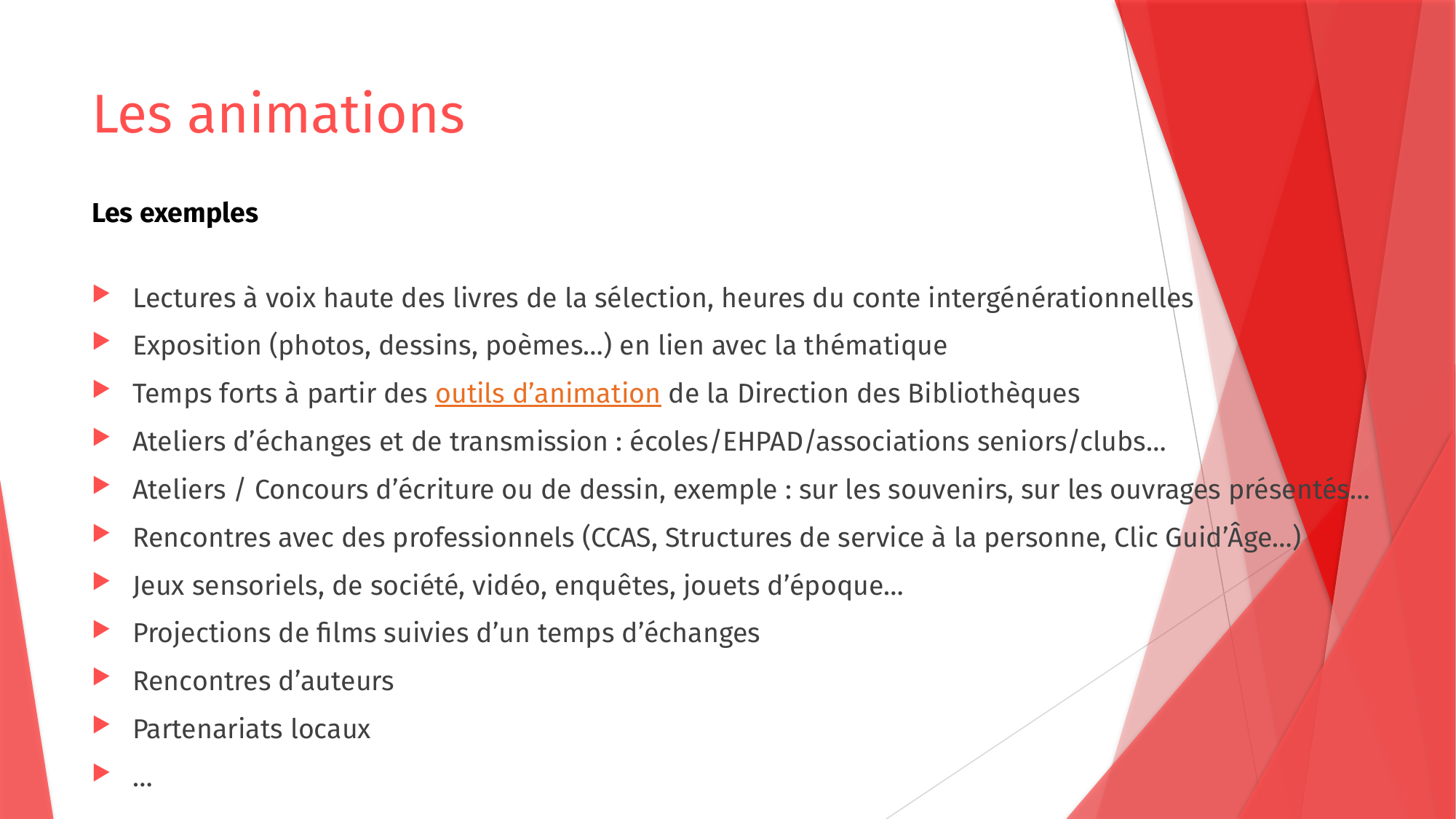

# Les animations
Les exemples

Lectures à voix haute des livres de la sélection, heures du conte intergénérationnelles
Exposition (photos, dessins, poèmes…) en lien avec la thématique
Temps forts à partir des outils d’animation de la Direction des Bibliothèques
Ateliers d’échanges et de transmission : écoles/EHPAD/associations seniors/clubs…
Ateliers / Concours d’écriture ou de dessin, exemple : sur les souvenirs, sur les ouvrages présentés…
Rencontres avec des professionnels (CCAS, Structures de service à la personne, Clic Guid’Âge…)
Jeux sensoriels, de société, vidéo, enquêtes, jouets d’époque…
Projections de films suivies d’un temps d’échanges
Rencontres d’auteurs
Partenariats locaux
…